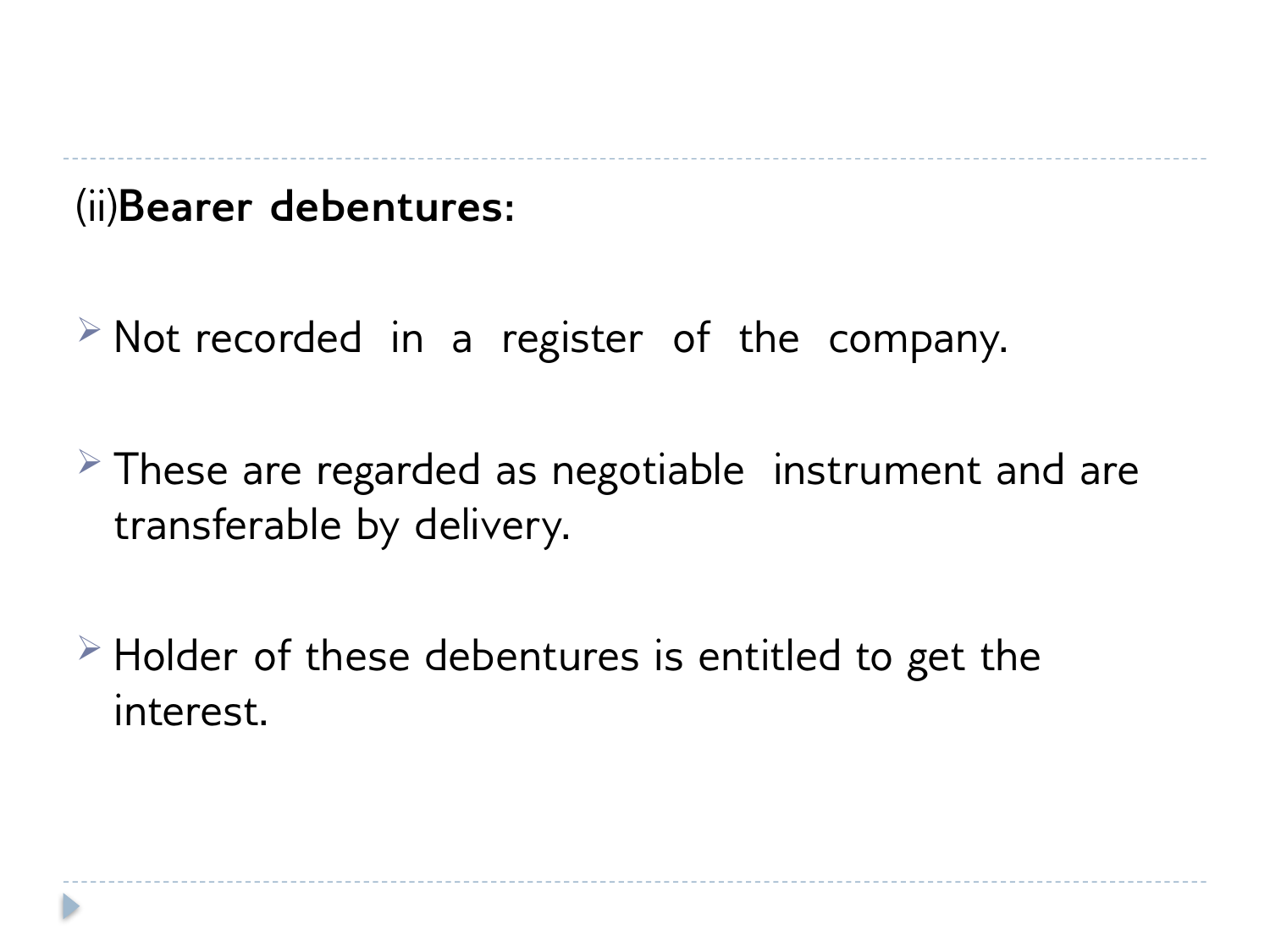

#
(ii)Bearer debentures:

Not recorded  in  a  register  of  the  company.

These are regarded as negotiable  instrument and are transferable by delivery.

Holder of these debentures is entitled to get the interest.